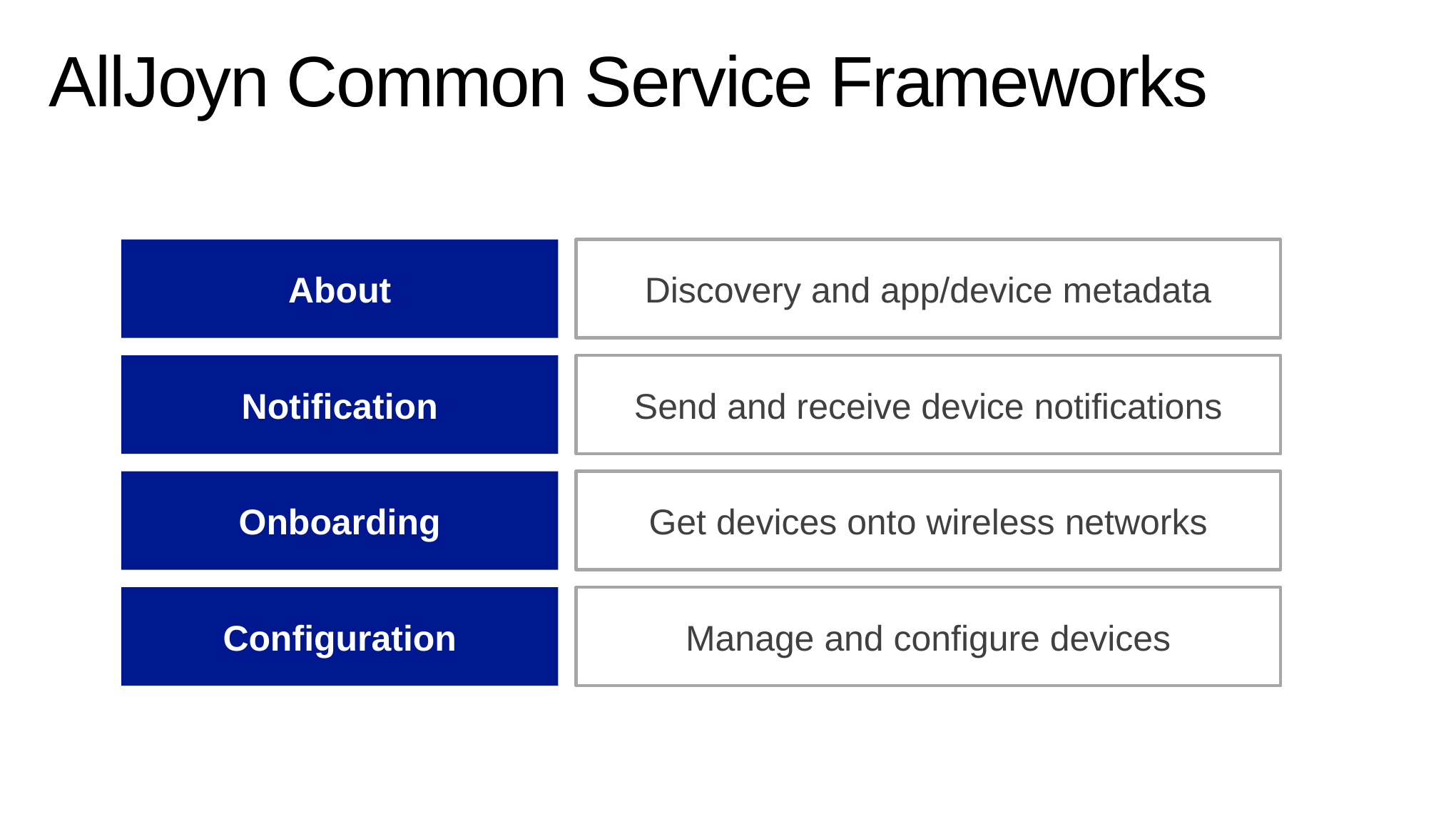

# AllJoyn Common Service Frameworks
About
Discovery and app/device metadata
Notification
Send and receive device notifications
Onboarding
Get devices onto wireless networks
Configuration
Manage and configure devices